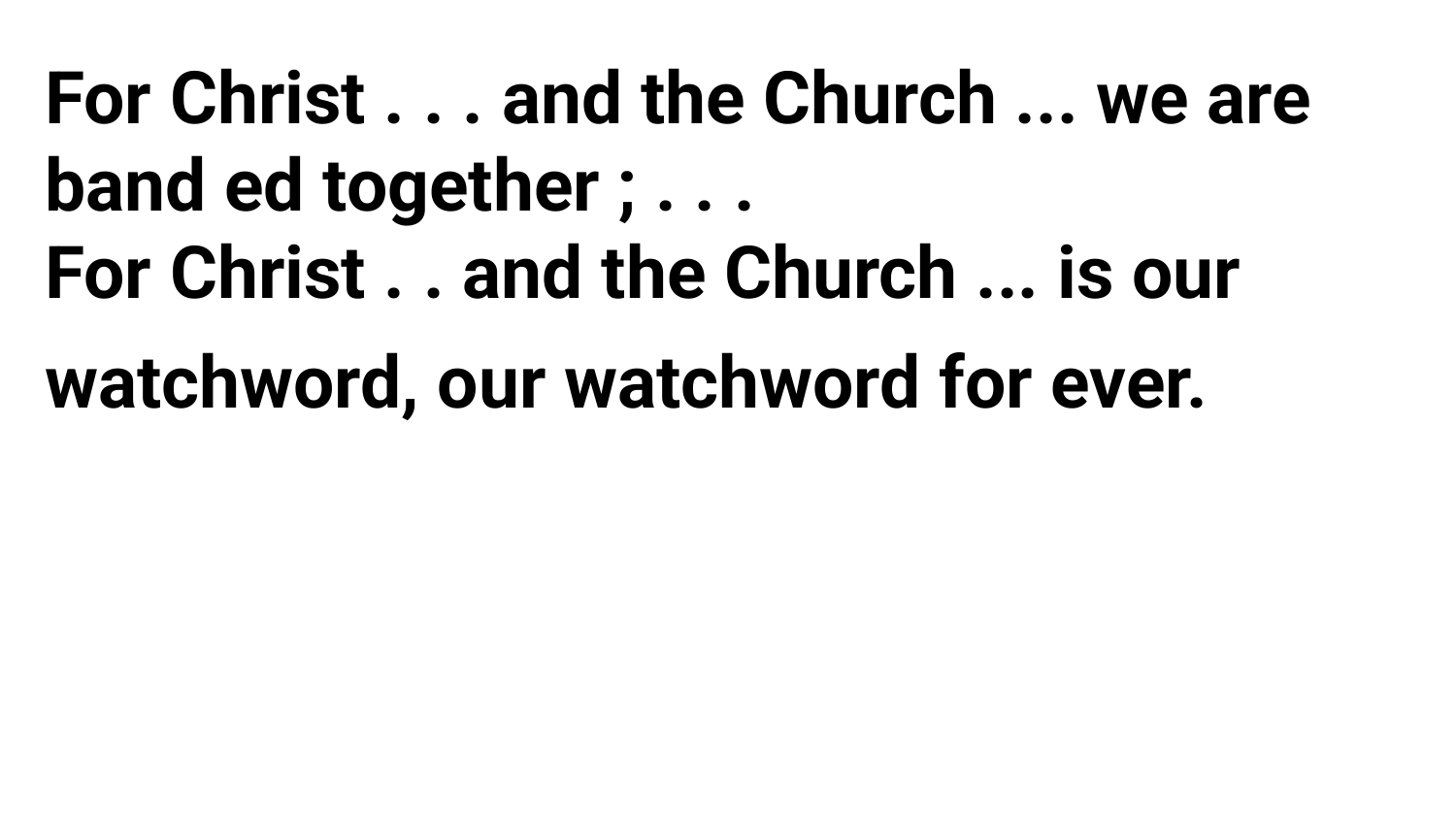

For Christ . . . and the Church ... we are
band ed together ; . . .
For Christ . . and the Church ... is our
watchword, our watchword for ever.